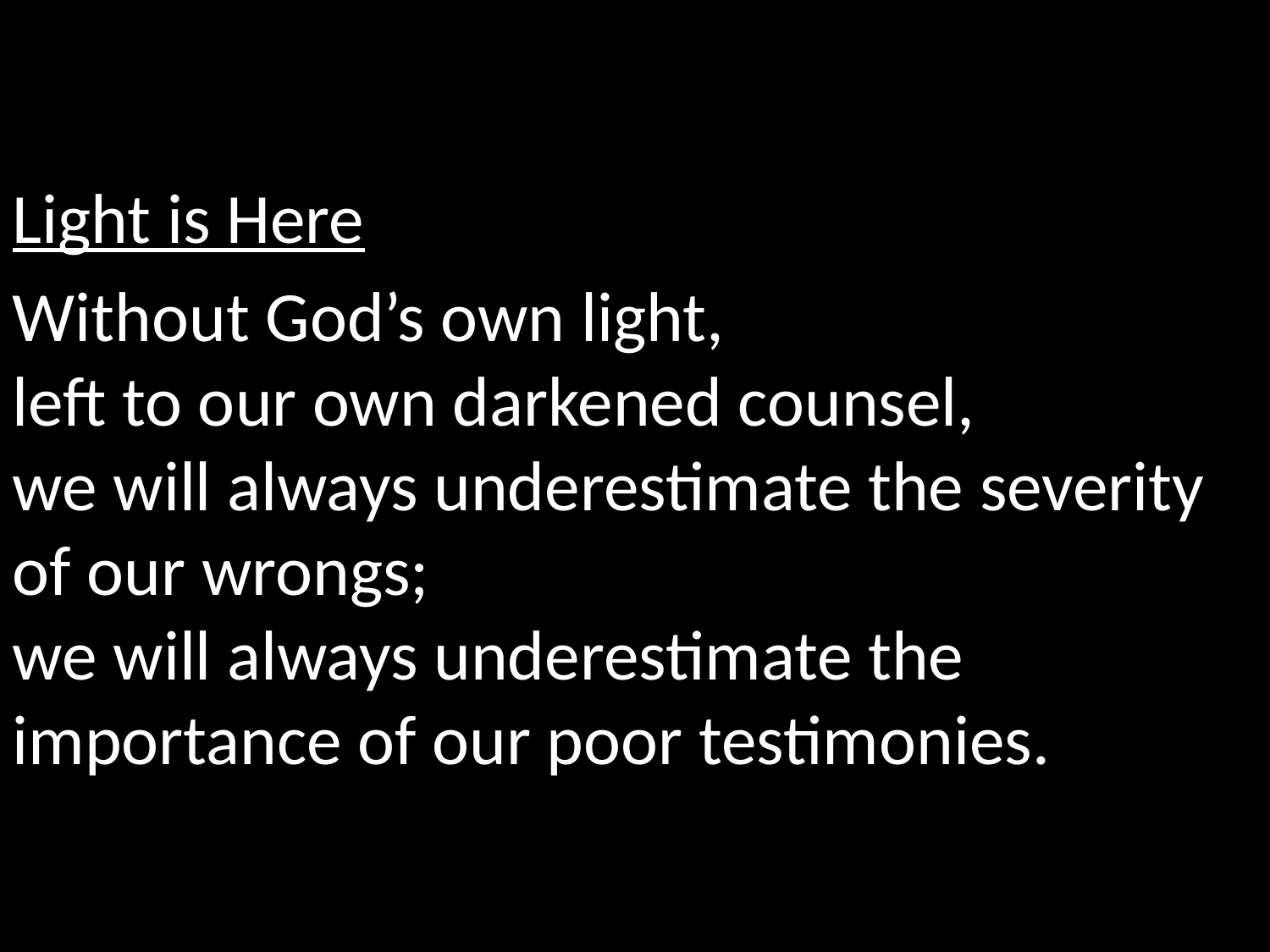

Light is Here
Without God’s own light,
left to our own darkened counsel,
we will always underestimate the severity of our wrongs;
we will always underestimate the importance of our poor testimonies.